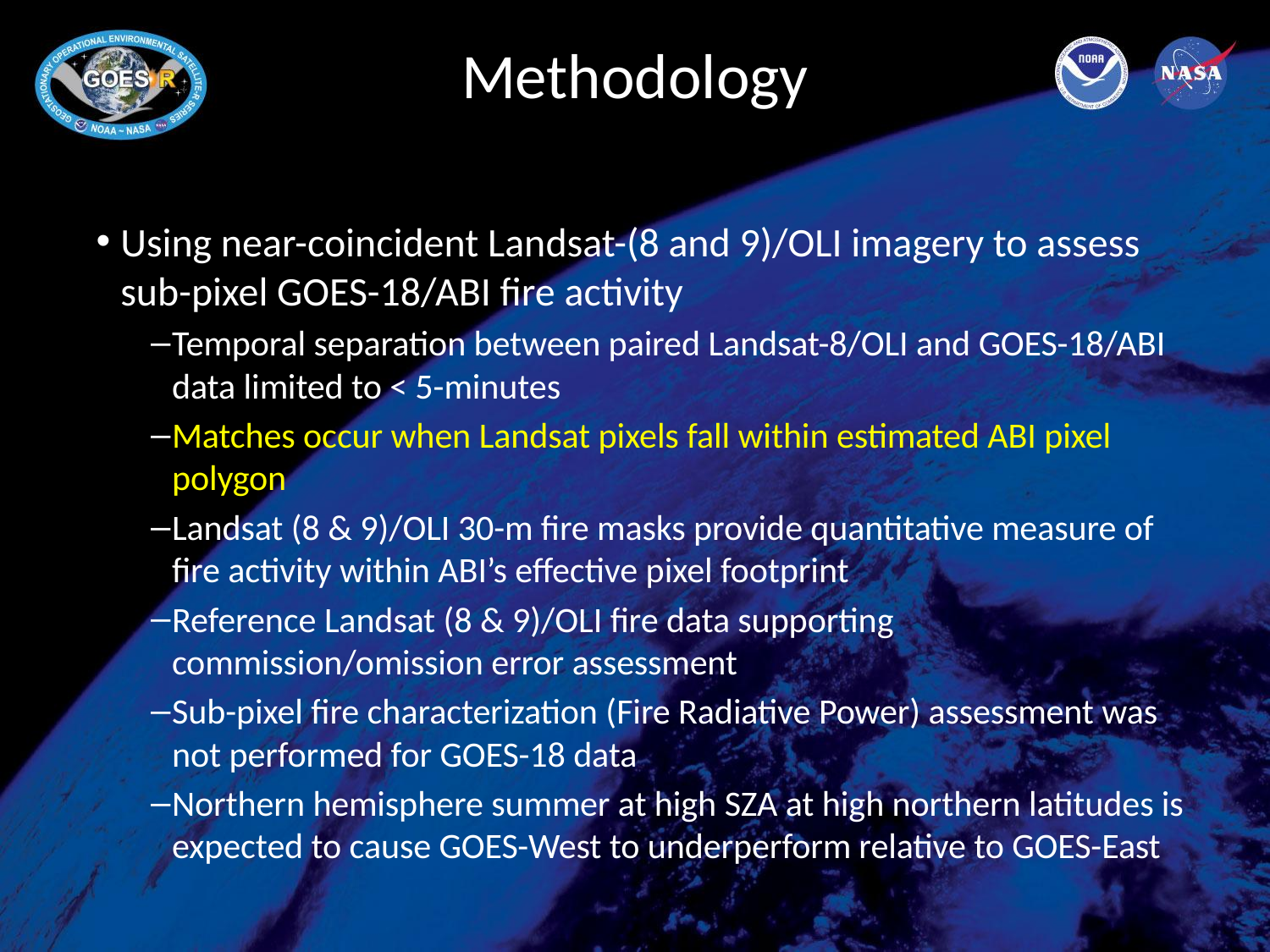

# Methodology
Using near-coincident Landsat-(8 and 9)/OLI imagery to assess sub-pixel GOES-18/ABI fire activity
Temporal separation between paired Landsat-8/OLI and GOES-18/ABI data limited to < 5-minutes
Matches occur when Landsat pixels fall within estimated ABI pixel polygon
Landsat (8 & 9)/OLI 30-m fire masks provide quantitative measure of fire activity within ABI’s effective pixel footprint
Reference Landsat (8 & 9)/OLI fire data supporting commission/omission error assessment
Sub-pixel fire characterization (Fire Radiative Power) assessment was not performed for GOES-18 data
Northern hemisphere summer at high SZA at high northern latitudes is expected to cause GOES-West to underperform relative to GOES-East